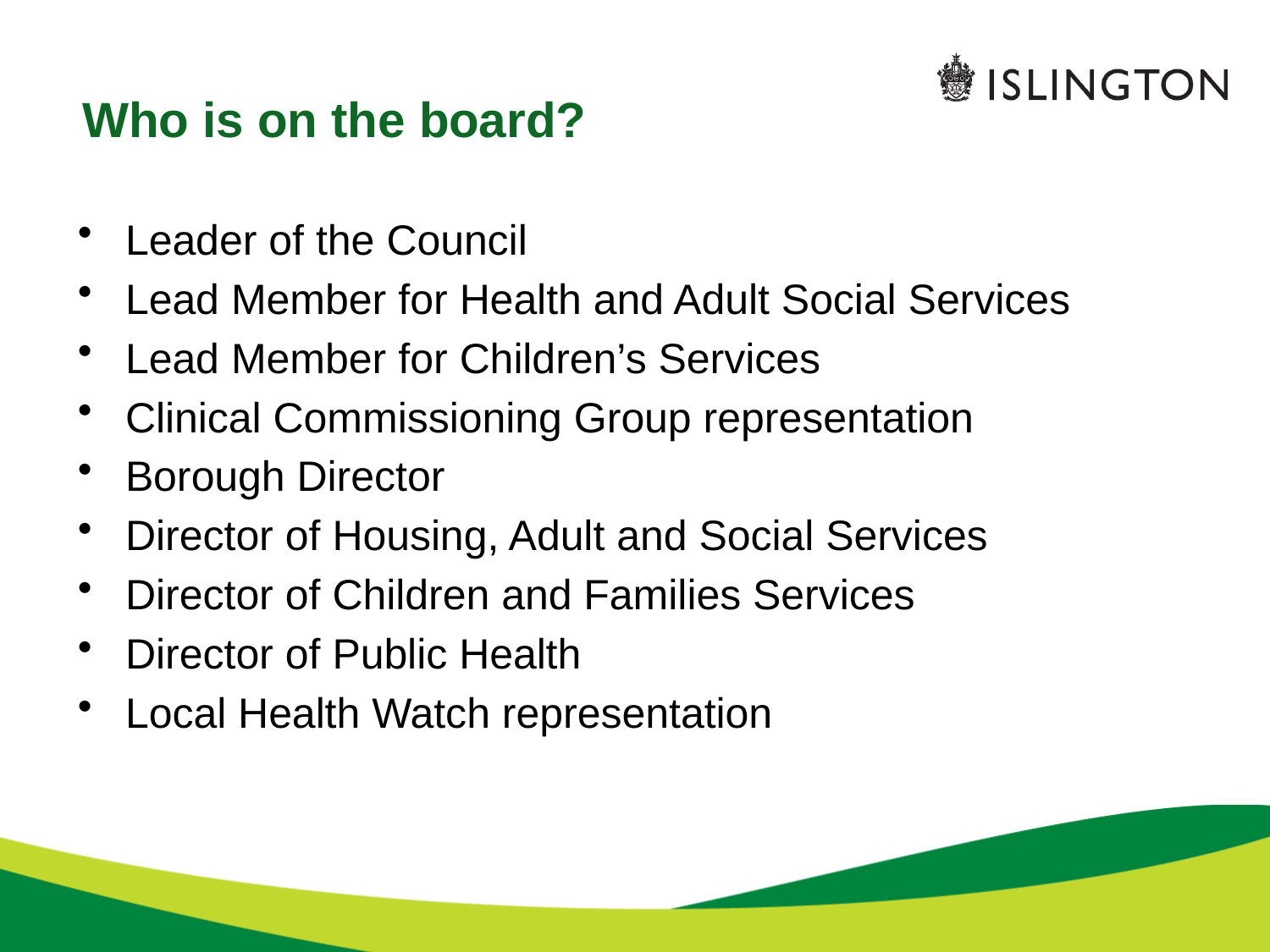

# Who is on the board?
Leader of the Council
Lead Member for Health and Adult Social Services
Lead Member for Children’s Services
Clinical Commissioning Group representation
Borough Director
Director of Housing, Adult and Social Services
Director of Children and Families Services
Director of Public Health
Local Health Watch representation